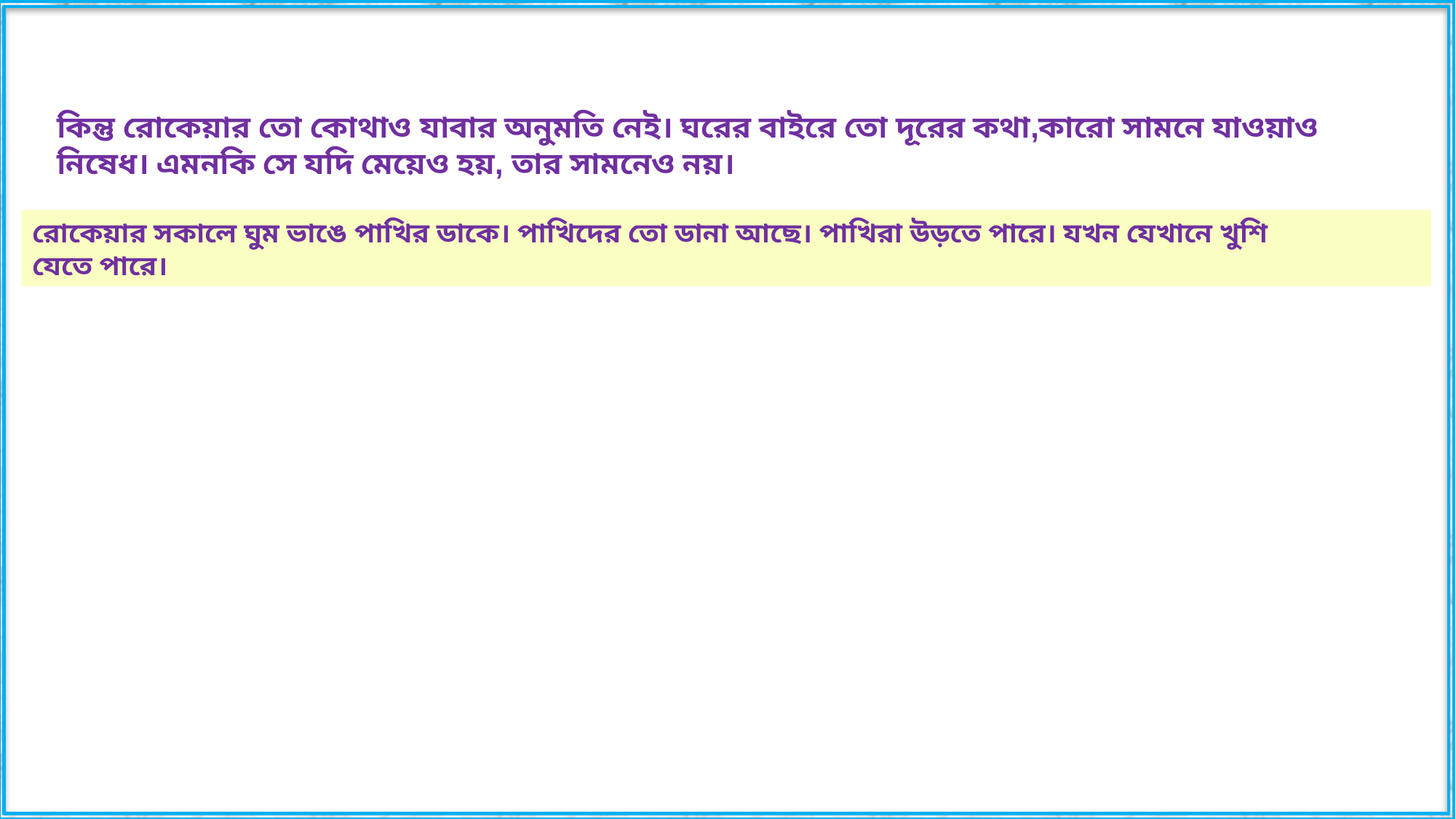

কিন্তু রোকেয়ার তো কোথাও যাবার অনুমতি নেই। ঘরের বাইরে তো দূরের কথা,কারো সামনে যাওয়াও নিষেধ। এমনকি সে যদি মেয়েও হয়, তার সামনেও নয়।
রোকেয়ার সকালে ঘুম ভাঙে পাখির ডাকে। পাখিদের তো ডানা আছে। পাখিরা উড়তে পারে। যখন যেখানে খুশি
যেতে পারে।